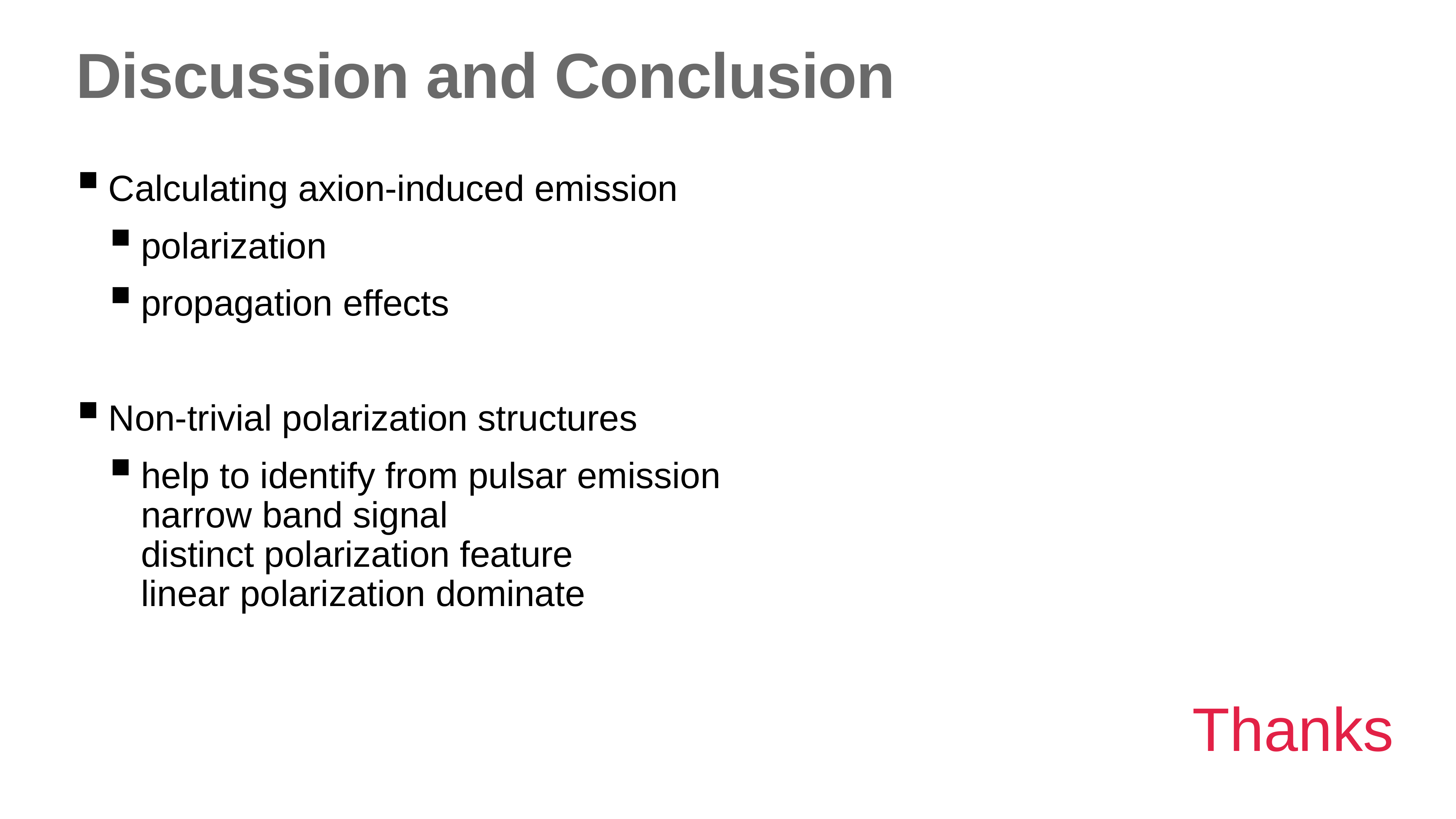

# Discussion and Conclusion
Calculating axion-induced emission
polarization
propagation effects

Non-trivial polarization structures
help to identify from pulsar emission
narrow band signal
distinct polarization feature
linear polarization dominate
Thanks